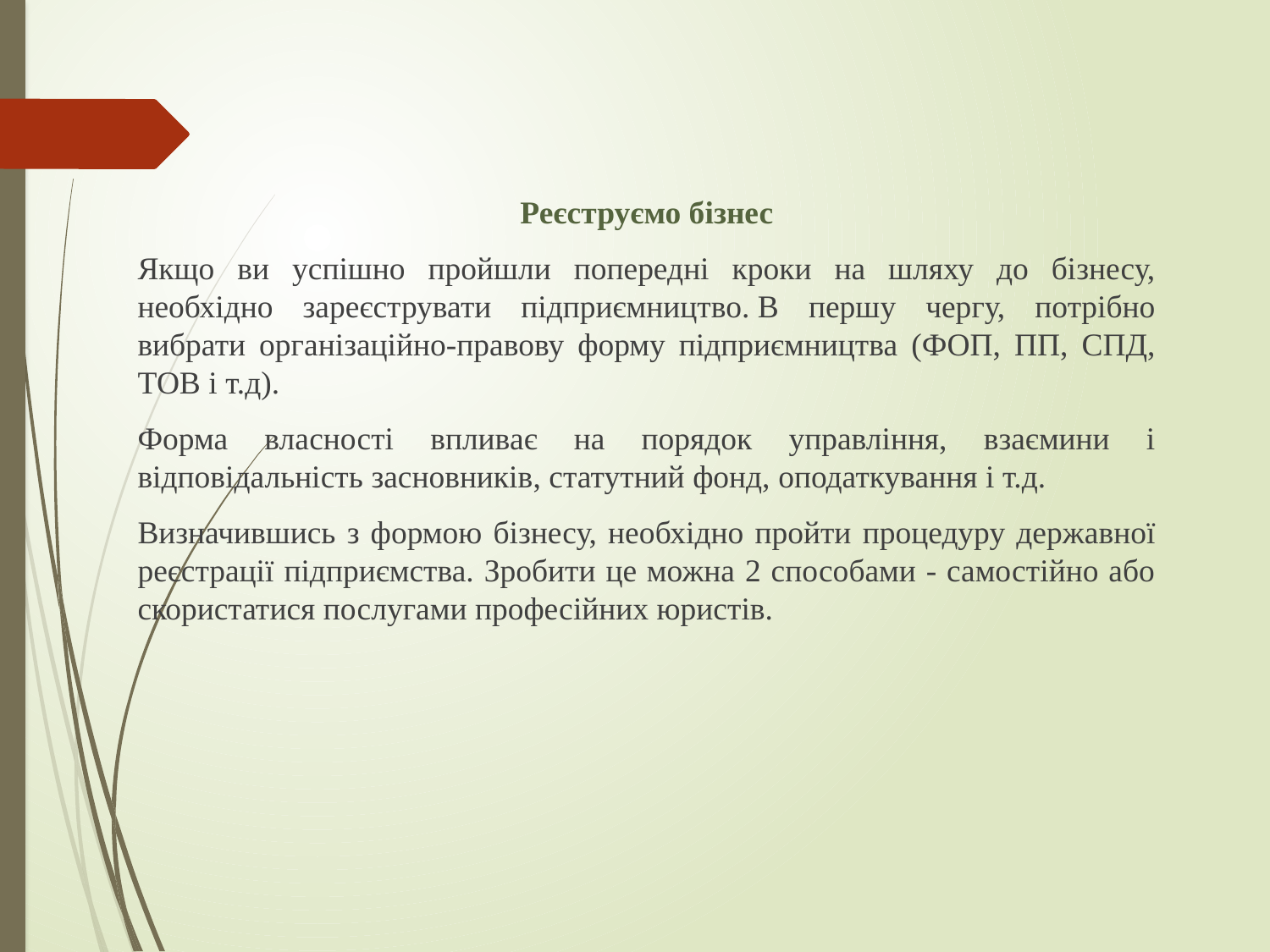

Реєструємо бізнес
Якщо ви успішно пройшли попередні кроки на шляху до бізнесу, необхідно зареєструвати підприємництво. В першу чергу, потрібно вибрати організаційно-правову форму підприємництва (ФОП, ПП, СПД, ТОВ і т.д).
Форма власності впливає на порядок управління, взаємини і відповідальність засновників, статутний фонд, оподаткування і т.д.
Визначившись з формою бізнесу, необхідно пройти процедуру державної реєстрації підприємства. Зробити це можна 2 способами - самостійно або скористатися послугами професійних юристів.